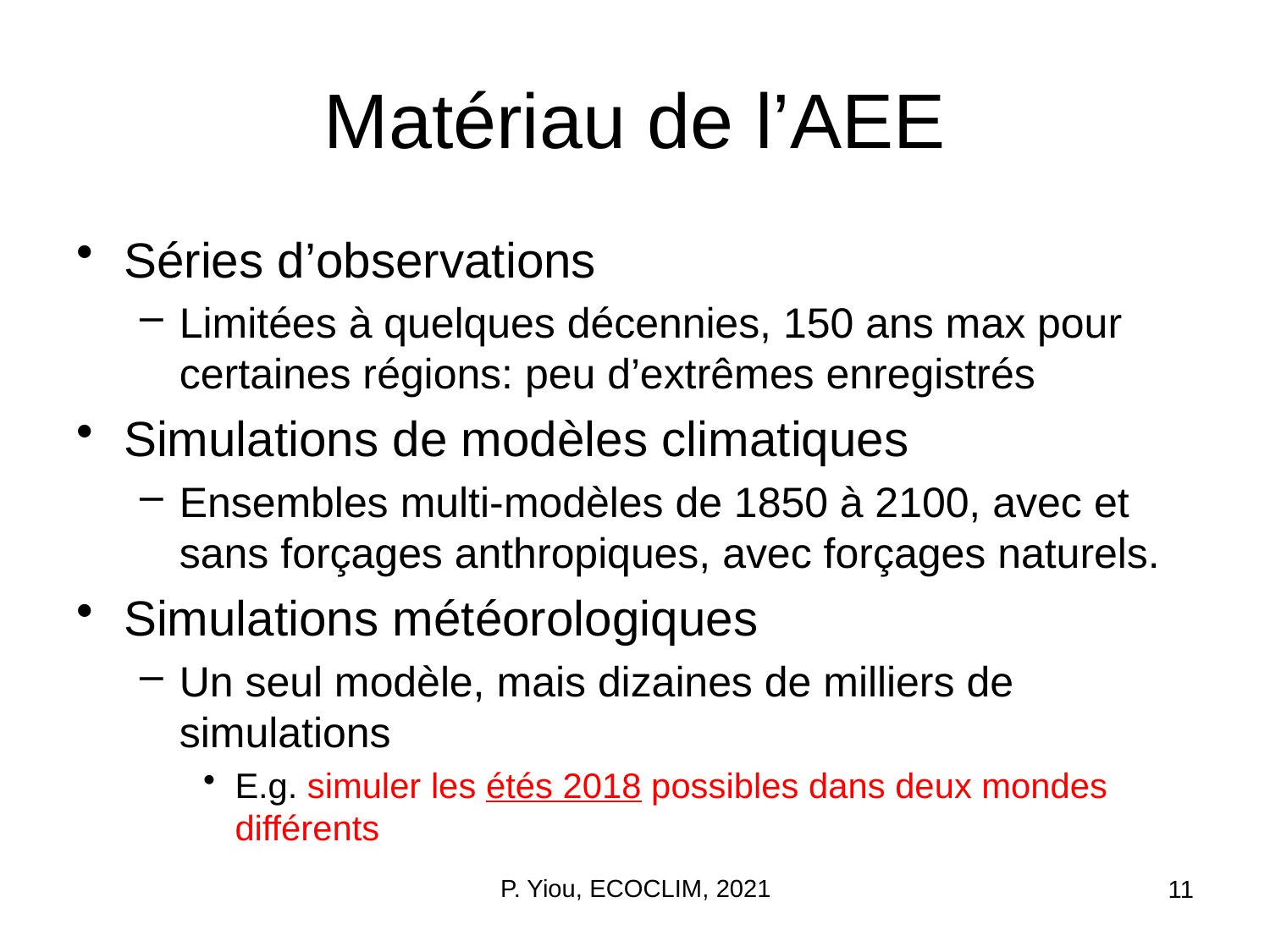

# Matériau de l’AEE
Séries d’observations
Limitées à quelques décennies, 150 ans max pour certaines régions: peu d’extrêmes enregistrés
Simulations de modèles climatiques
Ensembles multi-modèles de 1850 à 2100, avec et sans forçages anthropiques, avec forçages naturels.
Simulations météorologiques
Un seul modèle, mais dizaines de milliers de simulations
E.g. simuler les étés 2018 possibles dans deux mondes différents
P. Yiou, ECOCLIM, 2021
11